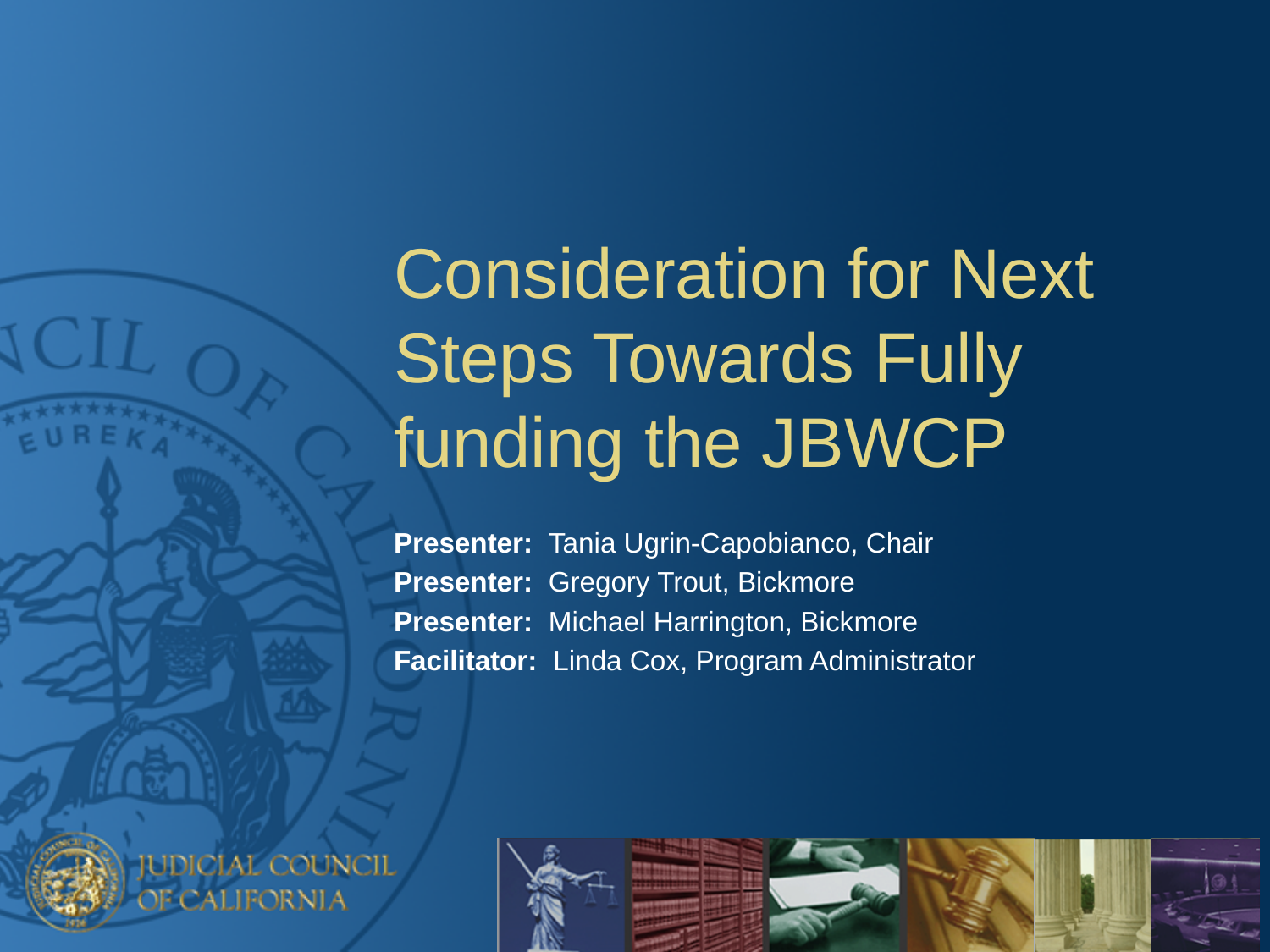

# Consideration for Next Steps Towards Fully funding the JBWCP
Presenter:  Tania Ugrin-Capobianco, Chair
Presenter:  Gregory Trout, Bickmore
Presenter:  Michael Harrington, Bickmore
Facilitator:  Linda Cox, Program Administrator